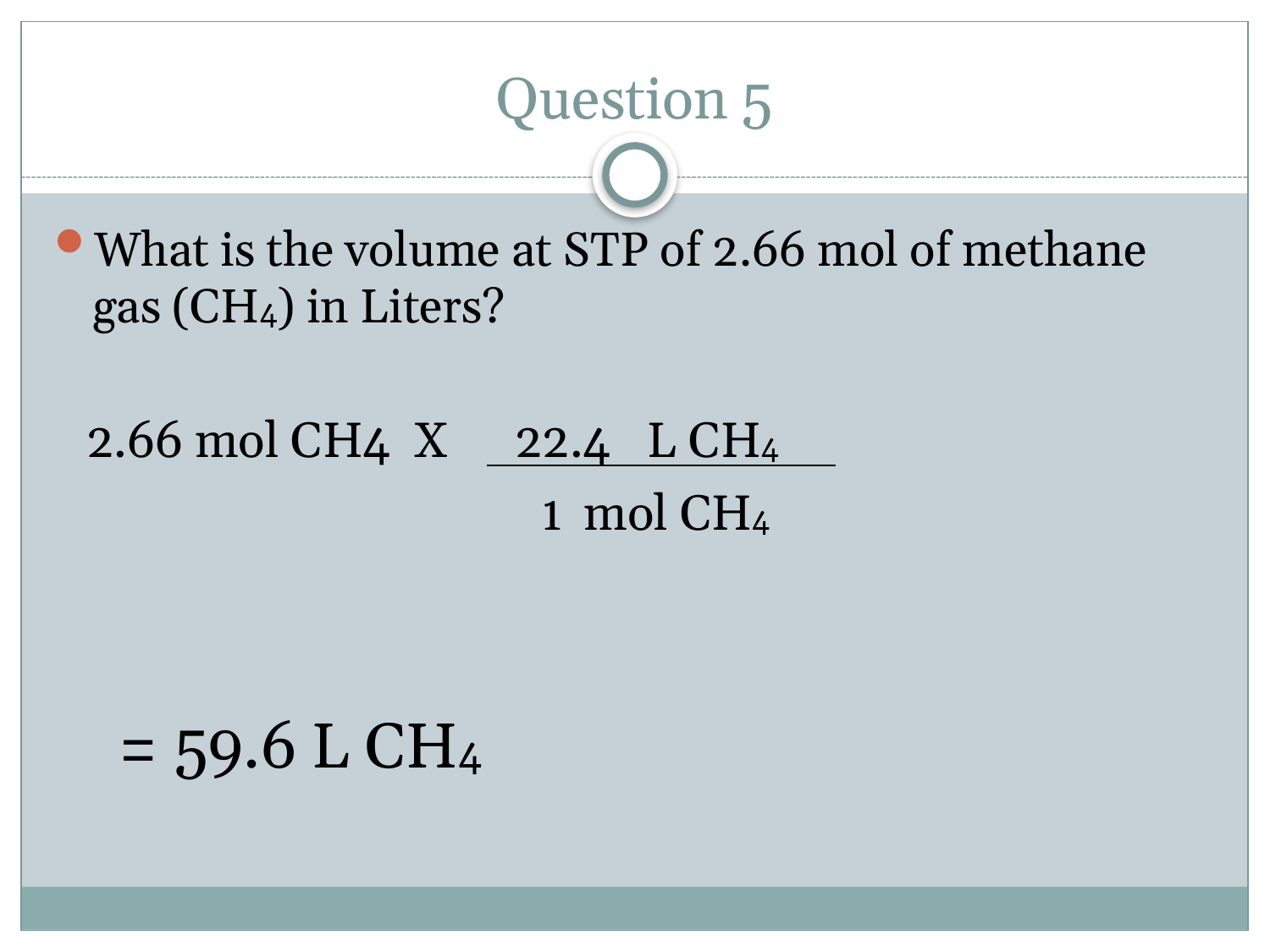

# Question 5
What is the volume at STP of 2.66 mol of methane gas (CH4) in Liters?

2.66 mol CH4  X
22.4
L CH4
1
mol CH4
= 59.6 L CH4